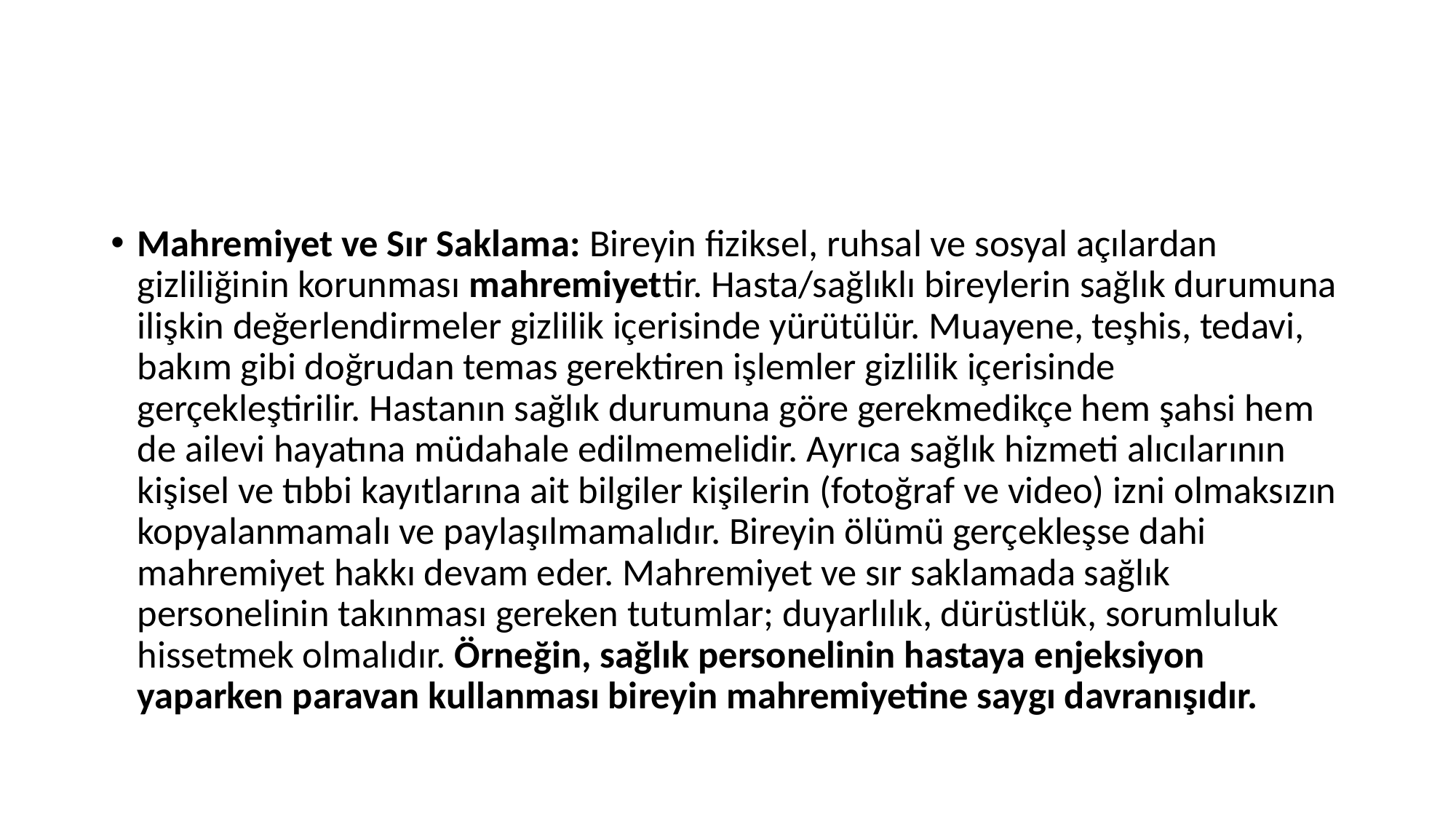

#
Mahremiyet ve Sır Saklama: Bireyin fiziksel, ruhsal ve sosyal açılardan gizliliğinin korunması mahremiyettir. Hasta/sağlıklı bireylerin sağlık durumuna ilişkin değerlendirmeler gizlilik içerisinde yürütülür. Muayene, teşhis, tedavi, bakım gibi doğrudan temas gerektiren işlemler gizlilik içerisinde gerçekleştirilir. Hastanın sağlık durumuna göre gerekmedikçe hem şahsi hem de ailevi hayatına müdahale edilmemelidir. Ayrıca sağlık hizmeti alıcılarının kişisel ve tıbbi kayıtlarına ait bilgiler kişilerin (fotoğraf ve video) izni olmaksızın kopyalanmamalı ve paylaşılmamalıdır. Bireyin ölümü gerçekleşse dahi mahremiyet hakkı devam eder. Mahremiyet ve sır saklamada sağlık personelinin takınması gereken tutumlar; duyarlılık, dürüstlük, sorumluluk hissetmek olmalıdır. Örneğin, sağlık personelinin hastaya enjeksiyon yaparken paravan kullanması bireyin mahremiyetine saygı davranışıdır.